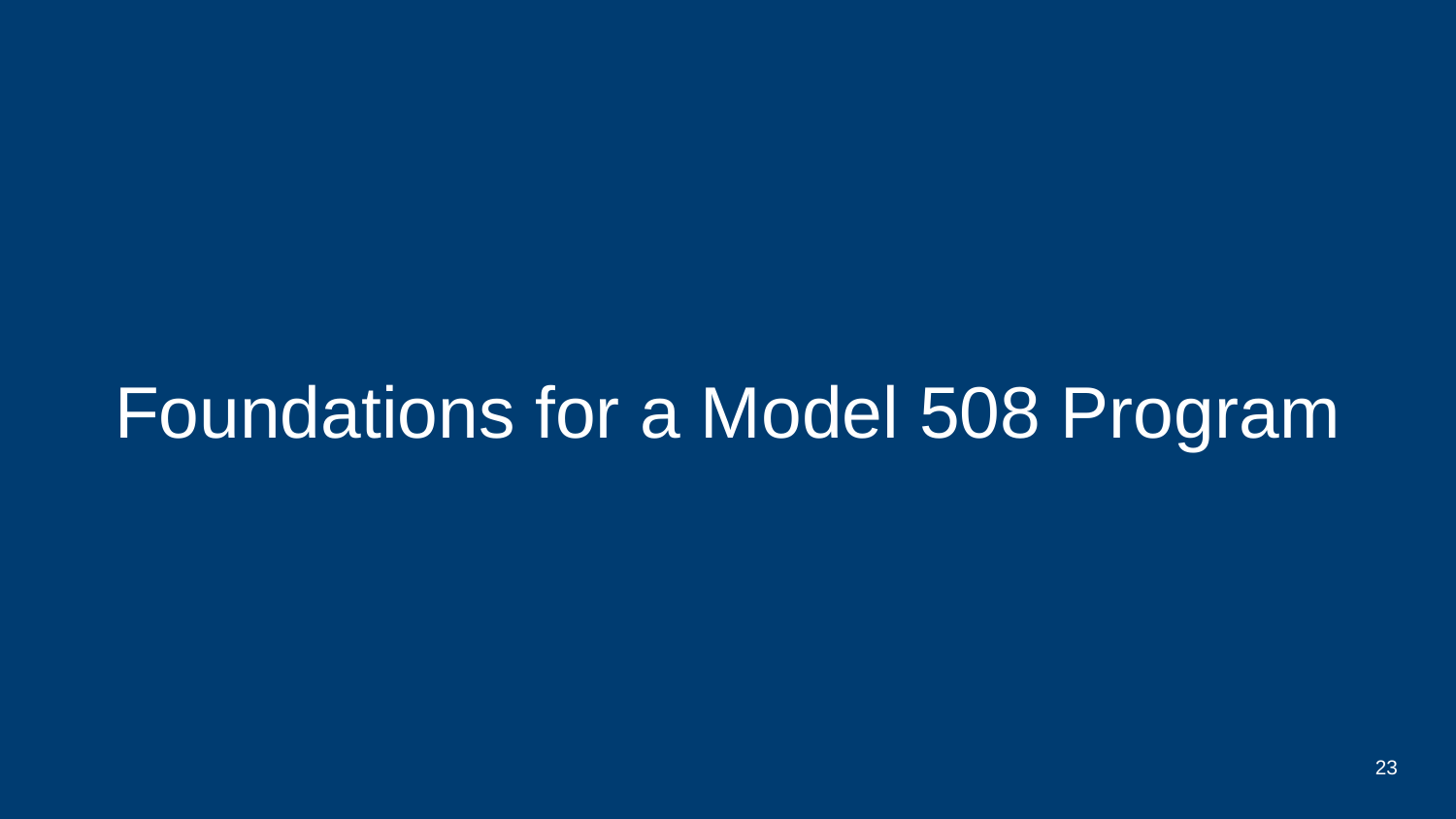

# Foundations for a Model 508 Program
23